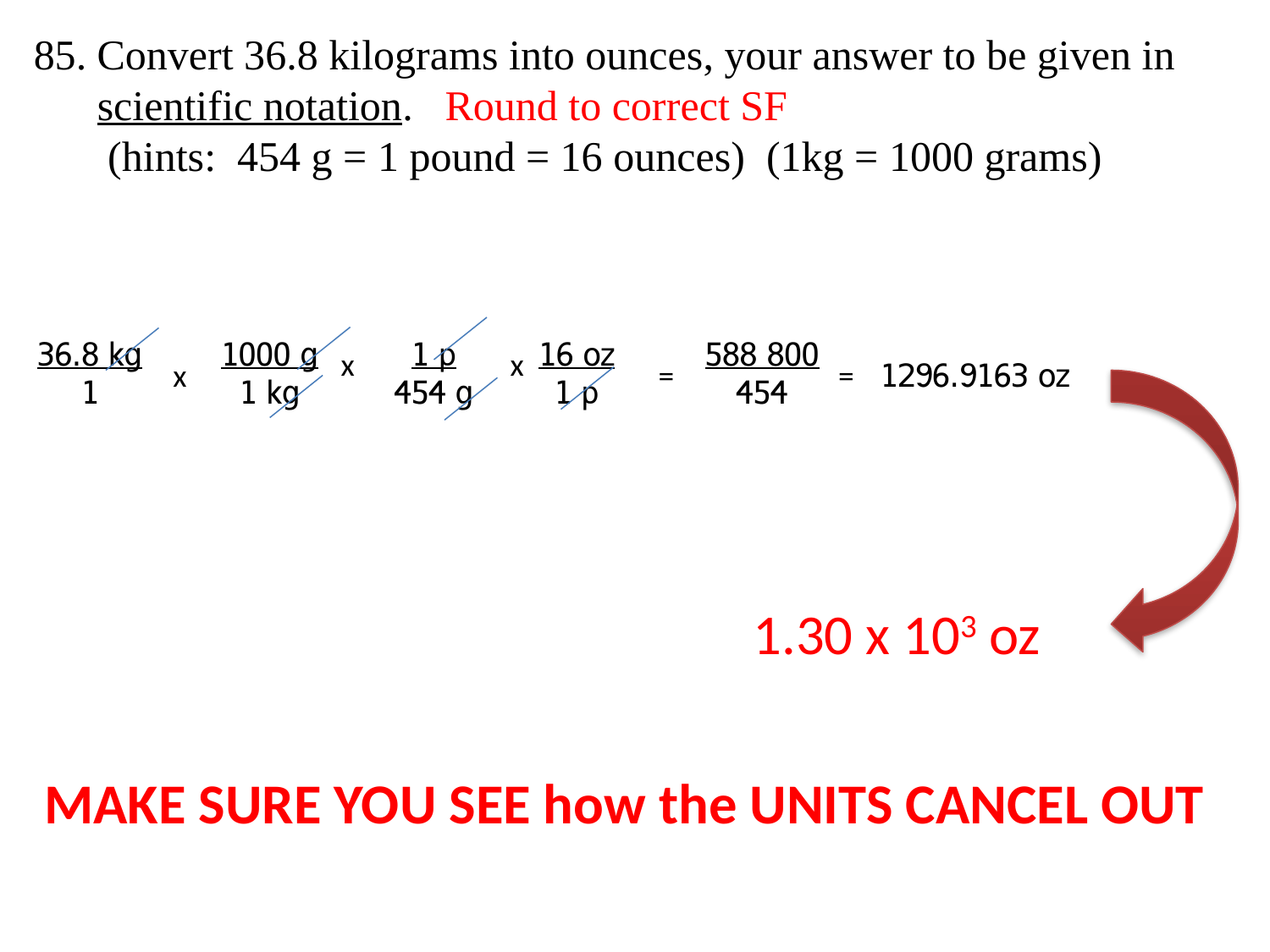

85. Convert 36.8 kilograms into ounces, your answer to be given in
      scientific notation.   Round to correct SF
       (hints:  454 g = 1 pound = 16 ounces)  (1kg = 1000 grams)
36.8 kg
1
1000 g
1 kg
1 p
454 g
16 oz
1 p
588 800
454
x
x
x
=
=
1296.9163 oz

1.30 x 103 oz
MAKE SURE YOU SEE how the UNITS CANCEL OUT